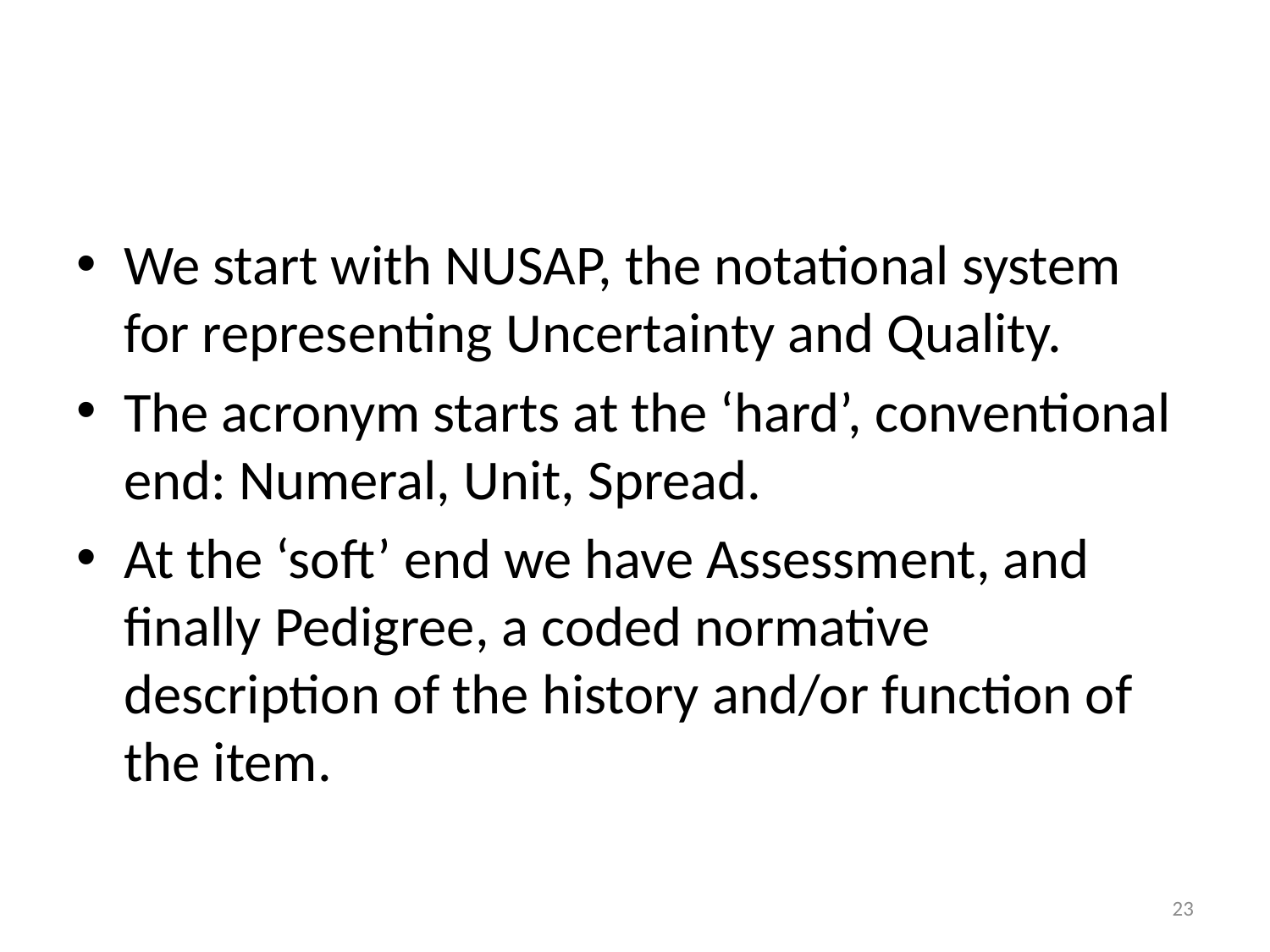

#
We start with NUSAP, the notational system for representing Uncertainty and Quality.
The acronym starts at the ‘hard’, conventional end: Numeral, Unit, Spread.
At the ‘soft’ end we have Assessment, and finally Pedigree, a coded normative description of the history and/or function of the item.
23